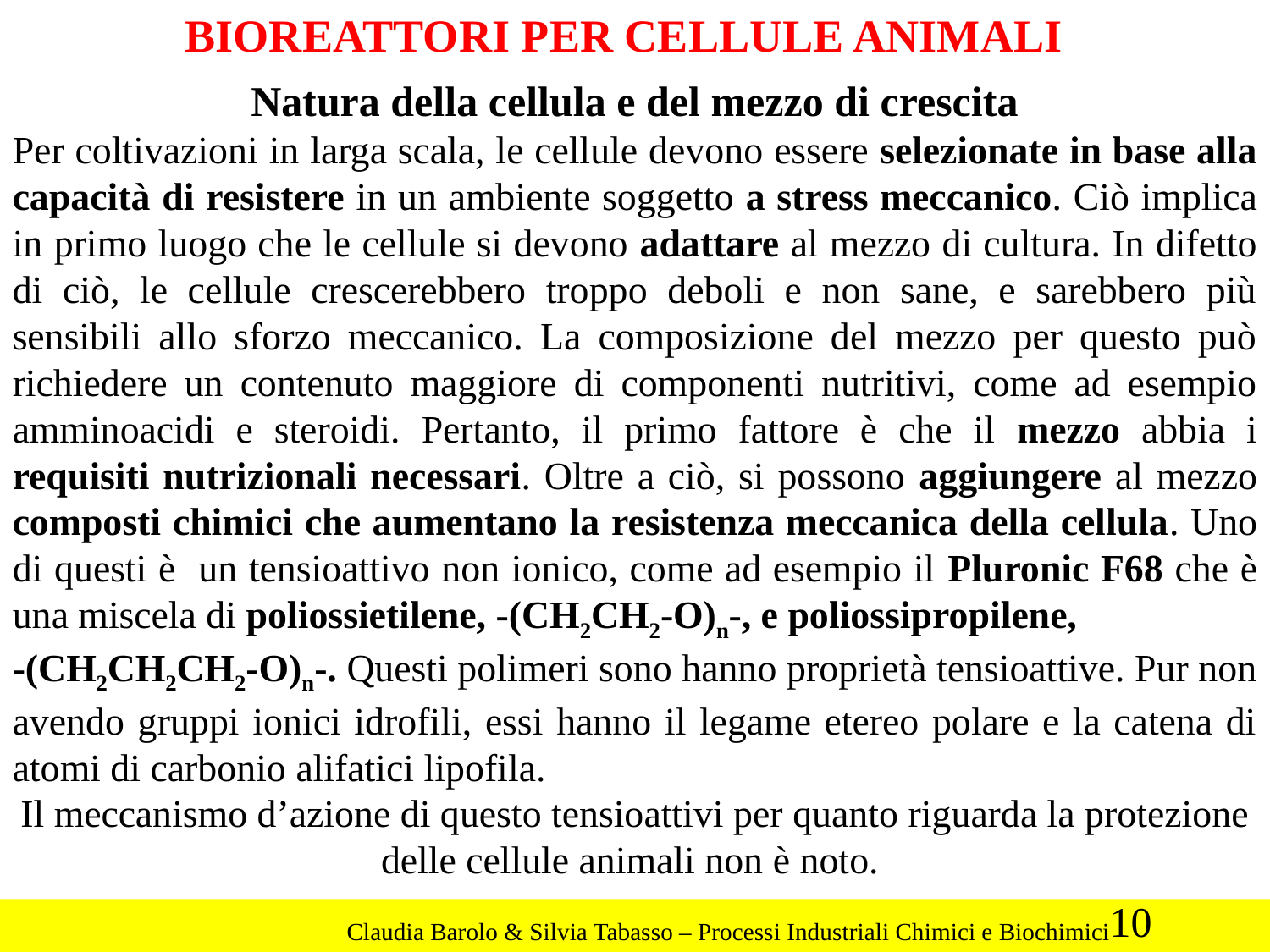

BIOREATTORI PER CELLULE ANIMALI
Natura della cellula e del mezzo di crescita
Per coltivazioni in larga scala, le cellule devono essere selezionate in base alla capacità di resistere in un ambiente soggetto a stress meccanico. Ciò implica in primo luogo che le cellule si devono adattare al mezzo di cultura. In difetto di ciò, le cellule crescerebbero troppo deboli e non sane, e sarebbero più sensibili allo sforzo meccanico. La composizione del mezzo per questo può richiedere un contenuto maggiore di componenti nutritivi, come ad esempio amminoacidi e steroidi. Pertanto, il primo fattore è che il mezzo abbia i requisiti nutrizionali necessari. Oltre a ciò, si possono aggiungere al mezzo composti chimici che aumentano la resistenza meccanica della cellula. Uno di questi è  un tensioattivo non ionico, come ad esempio il Pluronic F68 che è una miscela di poliossietilene, -(CH2CH2-O)n-, e poliossipropilene,
-(CH2CH2CH2-O)n-. Questi polimeri sono hanno proprietà tensioattive. Pur non avendo gruppi ionici idrofili, essi hanno il legame etereo polare e la catena di atomi di carbonio alifatici lipofila.
Il meccanismo d’azione di questo tensioattivi per quanto riguarda la protezione delle cellule animali non è noto.
10